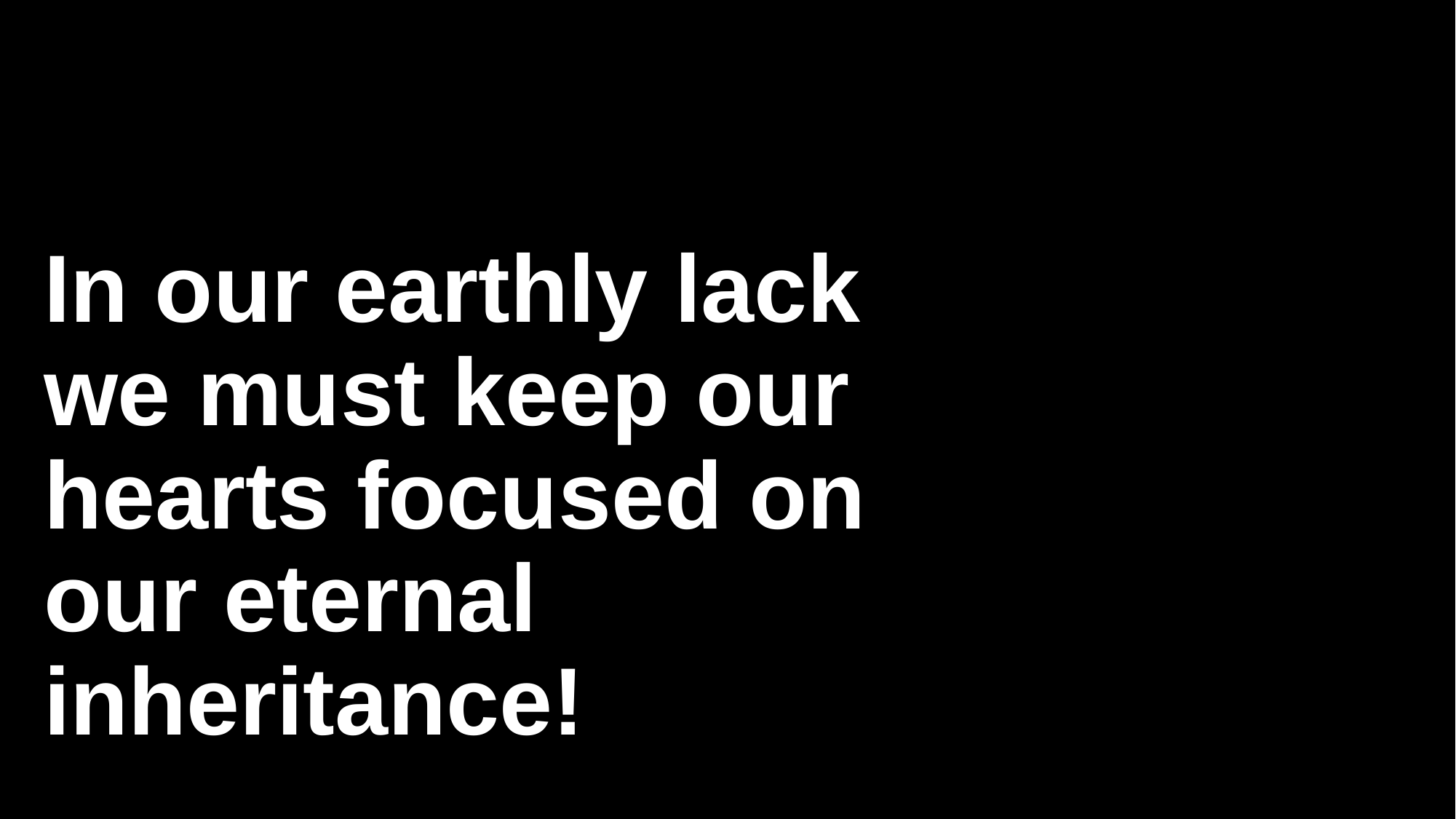

# In our earthly lack we must keep our hearts focused on our eternal inheritance!